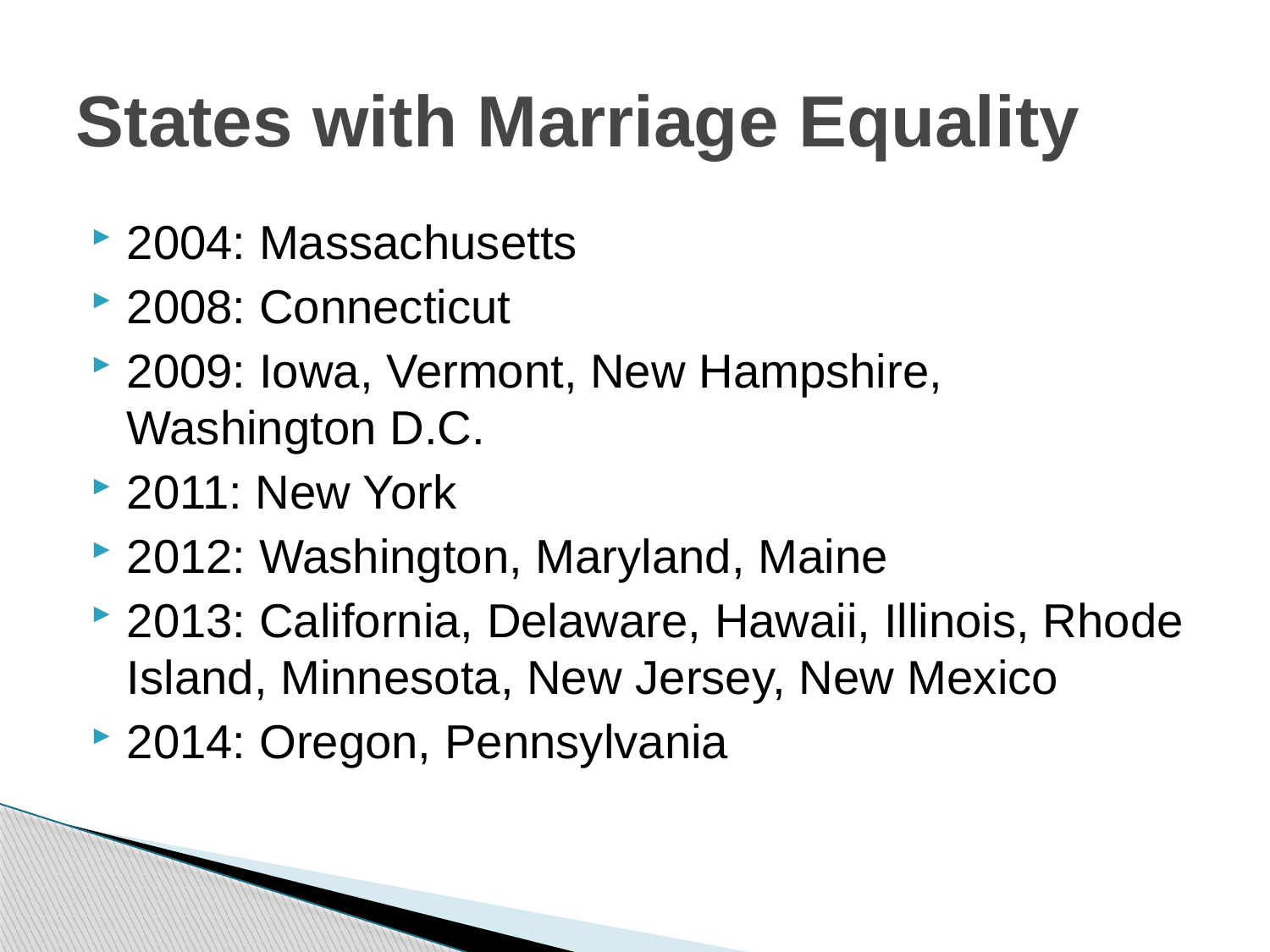

# States with Marriage Equality
2004: Massachusetts
2008: Connecticut
2009: Iowa, Vermont, New Hampshire, Washington D.C.
2011: New York
2012: Washington, Maryland, Maine
2013: California, Delaware, Hawaii, Illinois, Rhode Island, Minnesota, New Jersey, New Mexico
2014: Oregon, Pennsylvania